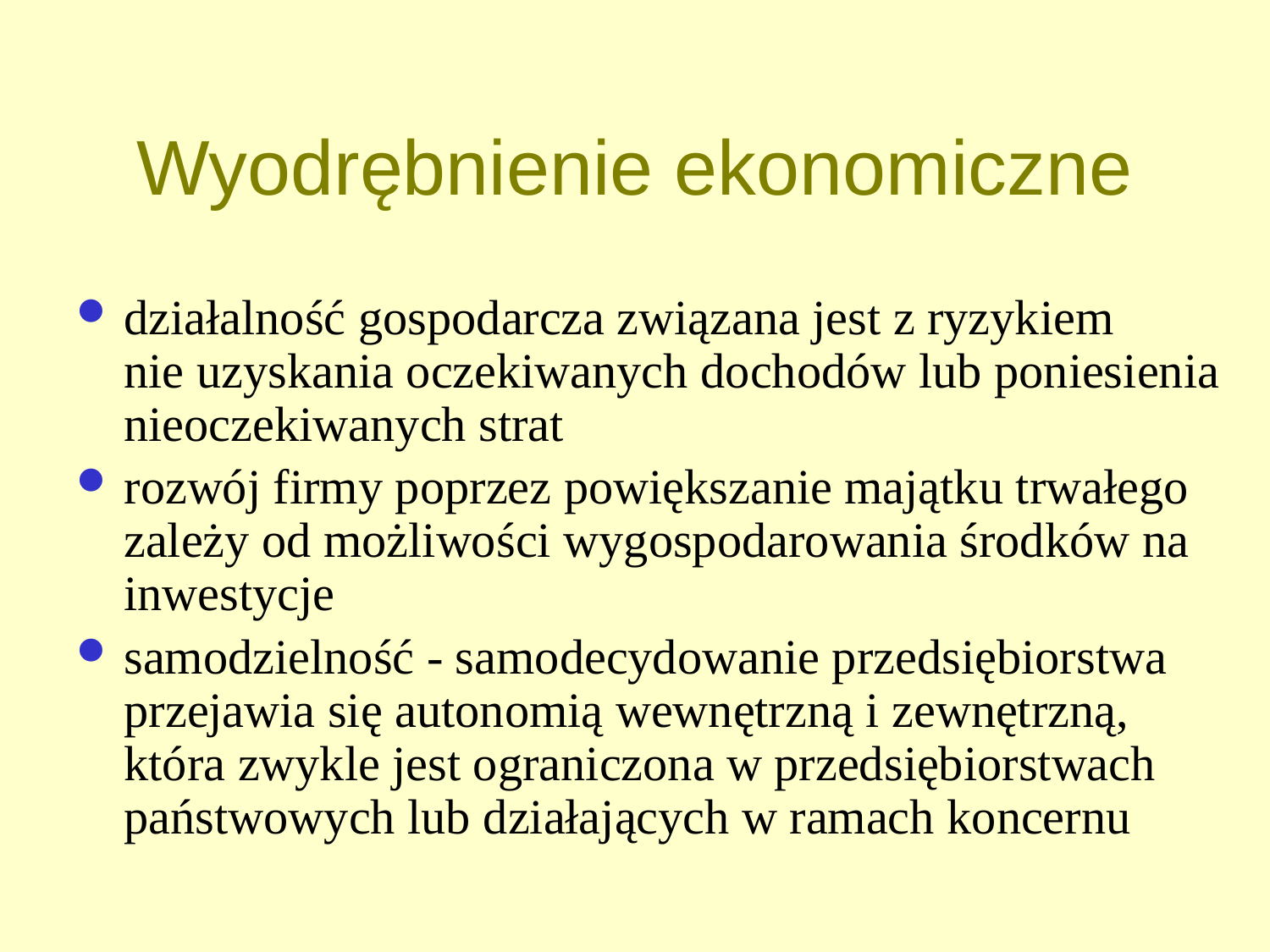

# Wyodrębnienie ekonomiczne
działalność gospodarcza związana jest z ryzykiem nie uzyskania oczekiwanych dochodów lub poniesienia nieoczekiwanych strat
rozwój firmy poprzez powiększanie majątku trwałego zależy od możliwości wygospodarowania środków na inwestycje
samodzielność - samodecydowanie przedsiębiorstwa przejawia się autonomią wewnętrzną i zewnętrzną, która zwykle jest ograniczona w przedsiębiorstwach państwowych lub działających w ramach koncernu